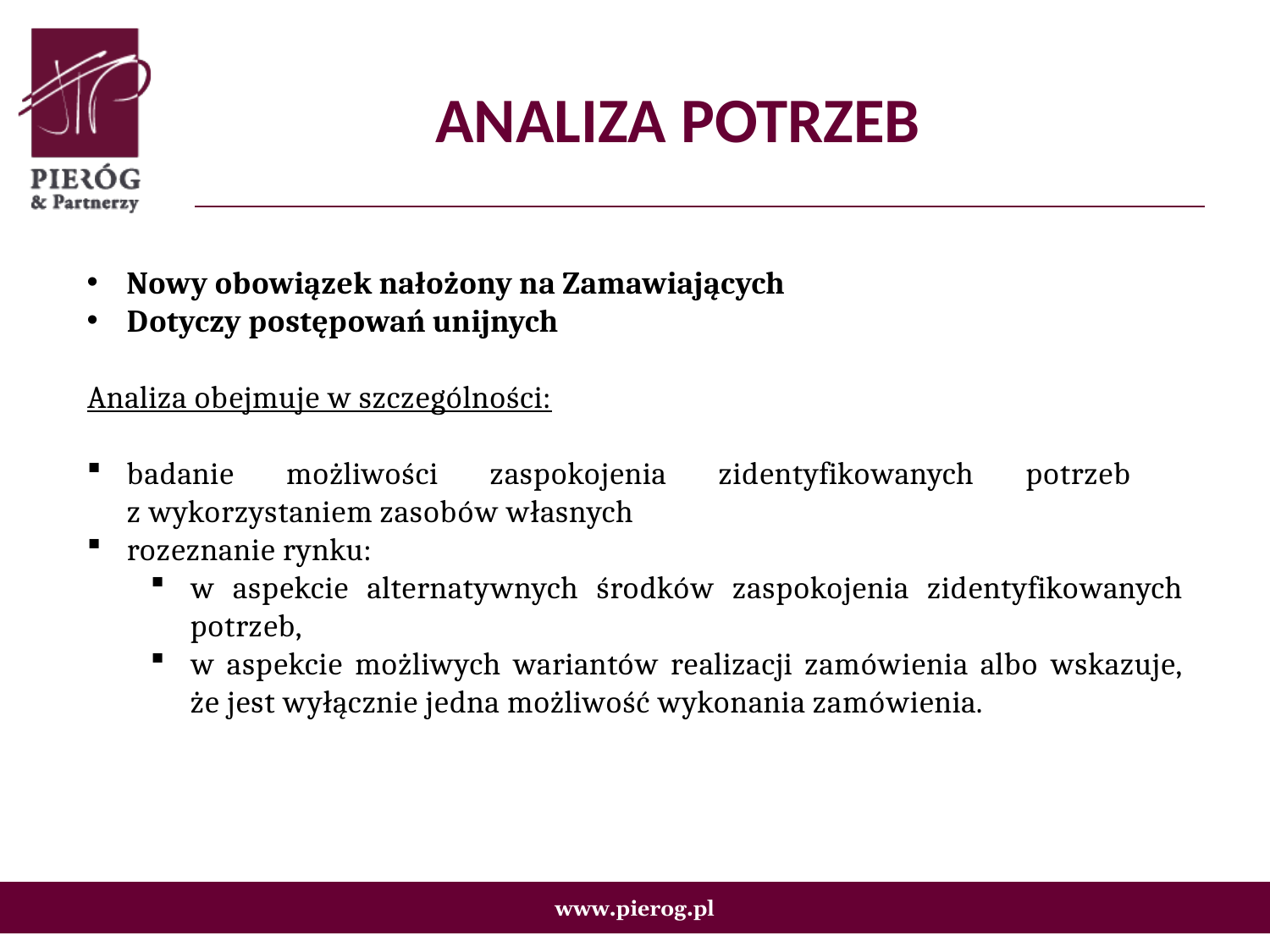

# ANALIZA POTRZEB
Nowy obowiązek nałożony na Zamawiających
Dotyczy postępowań unijnych

Analiza obejmuje w szczególności:

badanie możliwości zaspokojenia zidentyfikowanych potrzeb
z wykorzystaniem zasobów własnych
rozeznanie rynku:
w aspekcie alternatywnych środków zaspokojenia zidentyfikowanych potrzeb,
w aspekcie możliwych wariantów realizacji zamówienia albo wskazuje, że jest wyłącznie jedna możliwość wykonania zamówienia.